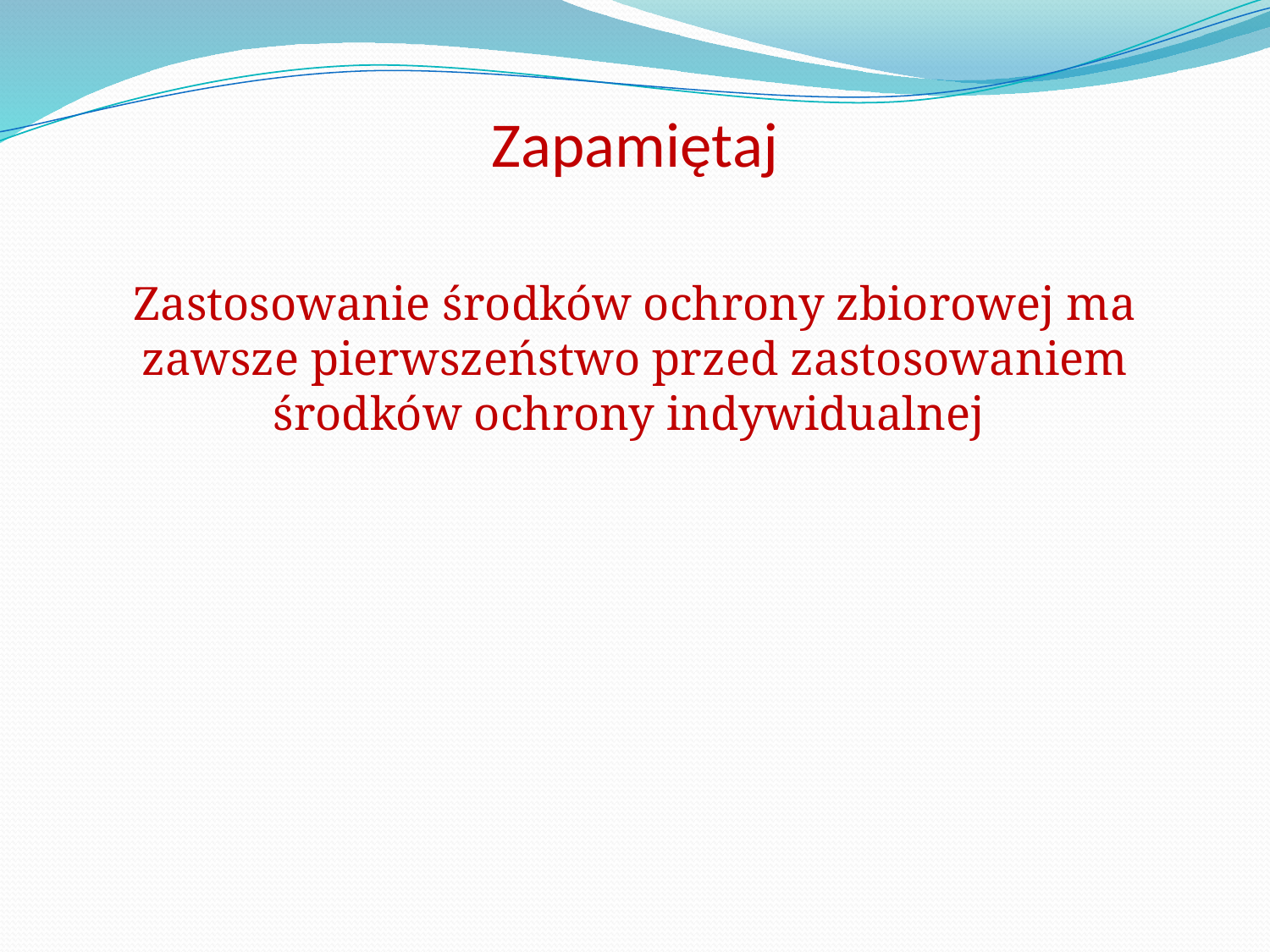

# Zapamiętaj
Zastosowanie środków ochrony zbiorowej ma zawsze pierwszeństwo przed zastosowaniem środków ochrony indywidualnej